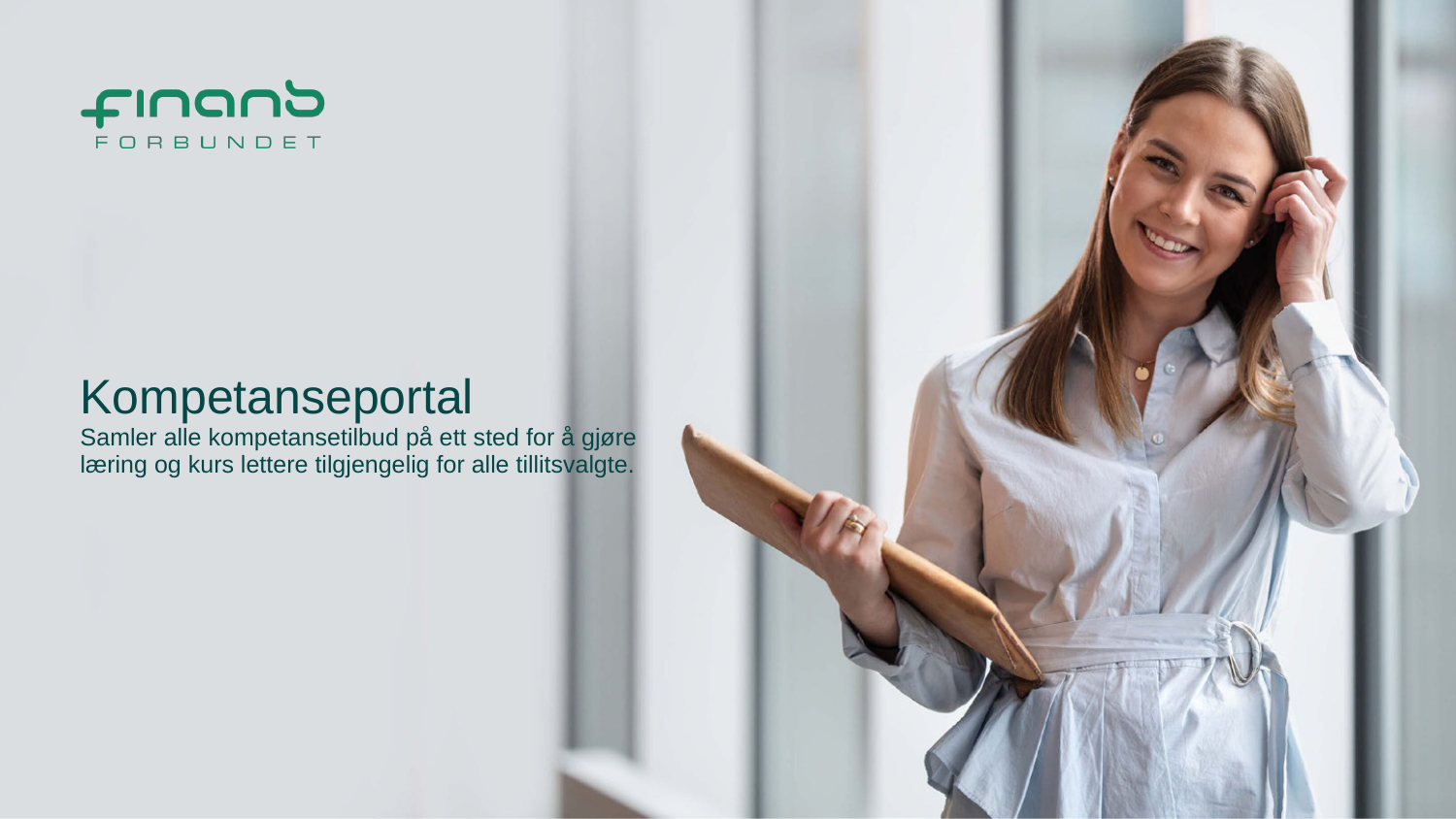

# Kompetanseportal
Samler alle kompetansetilbud på ett sted for å gjøre læring og kurs lettere tilgjengelig for alle tillitsvalgte.